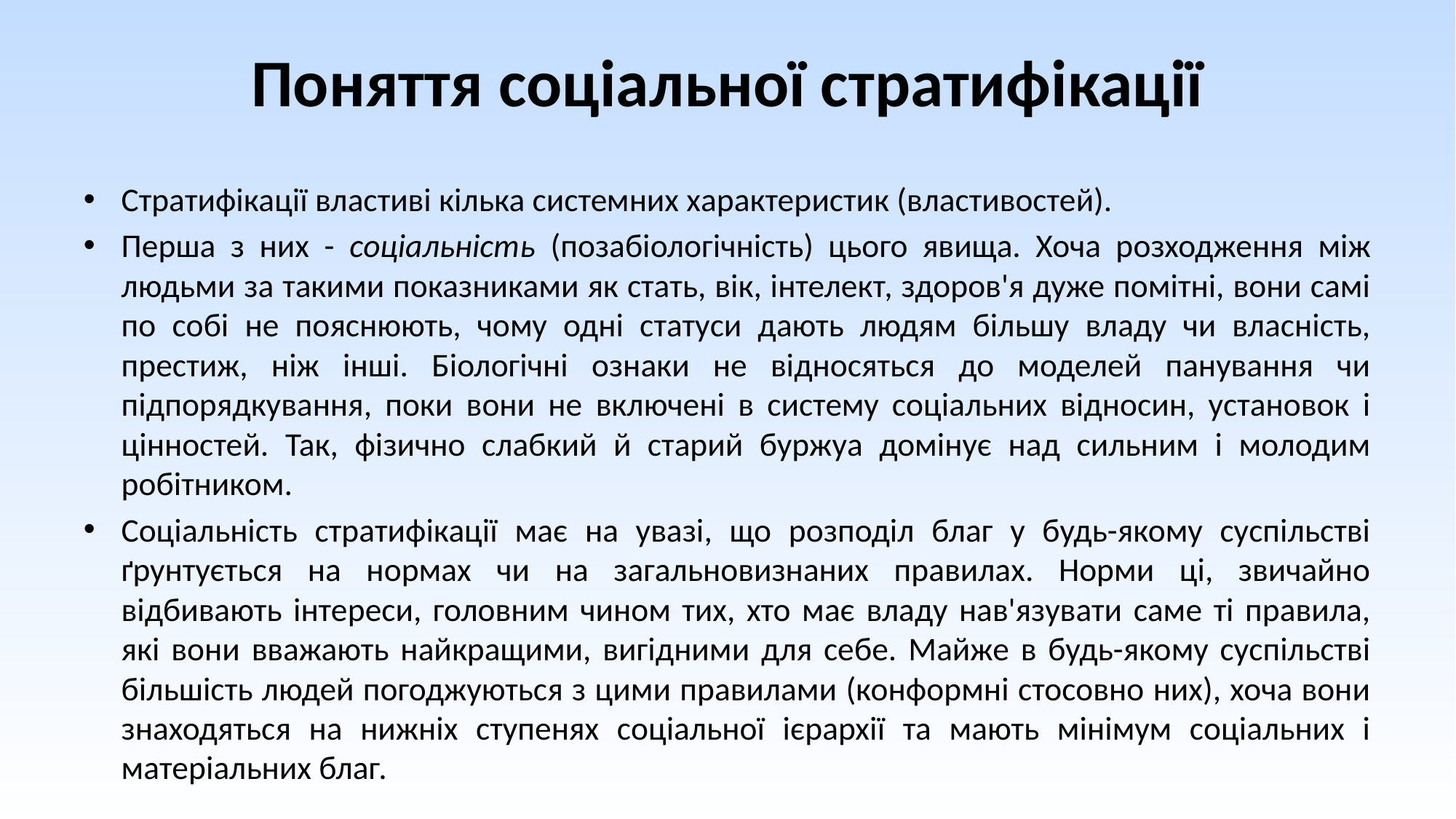

# Поняття соціальної стратифікації
Стратифікації властиві кілька системних характеристик (властивостей).
Перша з них - соціальність (позабіологічність) цього явища. Хоча розходження між людьми за такими показниками як стать, вік, інтелект, здоров'я дуже помітні, вони самі по собі не пояснюють, чому одні статуси дають людям більшу владу чи власність, престиж, ніж інші. Біологічні ознаки не відносяться до моделей панування чи підпорядкування, поки вони не включені в систему соціальних відносин, установок і цінностей. Так, фізично слабкий й старий буржуа домінує над сильним і молодим робітником.
Соціальність стратифікації має на увазі, що розподіл благ у будь-якому суспільстві ґрунтується на нормах чи на загальновизнаних правилах. Норми ці, звичайно відбивають інтереси, головним чином тих, хто має владу нав'язувати саме ті правила, які вони вважають найкращими, вигідними для себе. Майже в будь-якому суспільстві більшість людей погоджуються з цими правилами (конформні стосовно них), хоча вони знаходяться на нижніх ступенях соціальної ієрархії та мають мінімум соціальних і матеріальних благ.